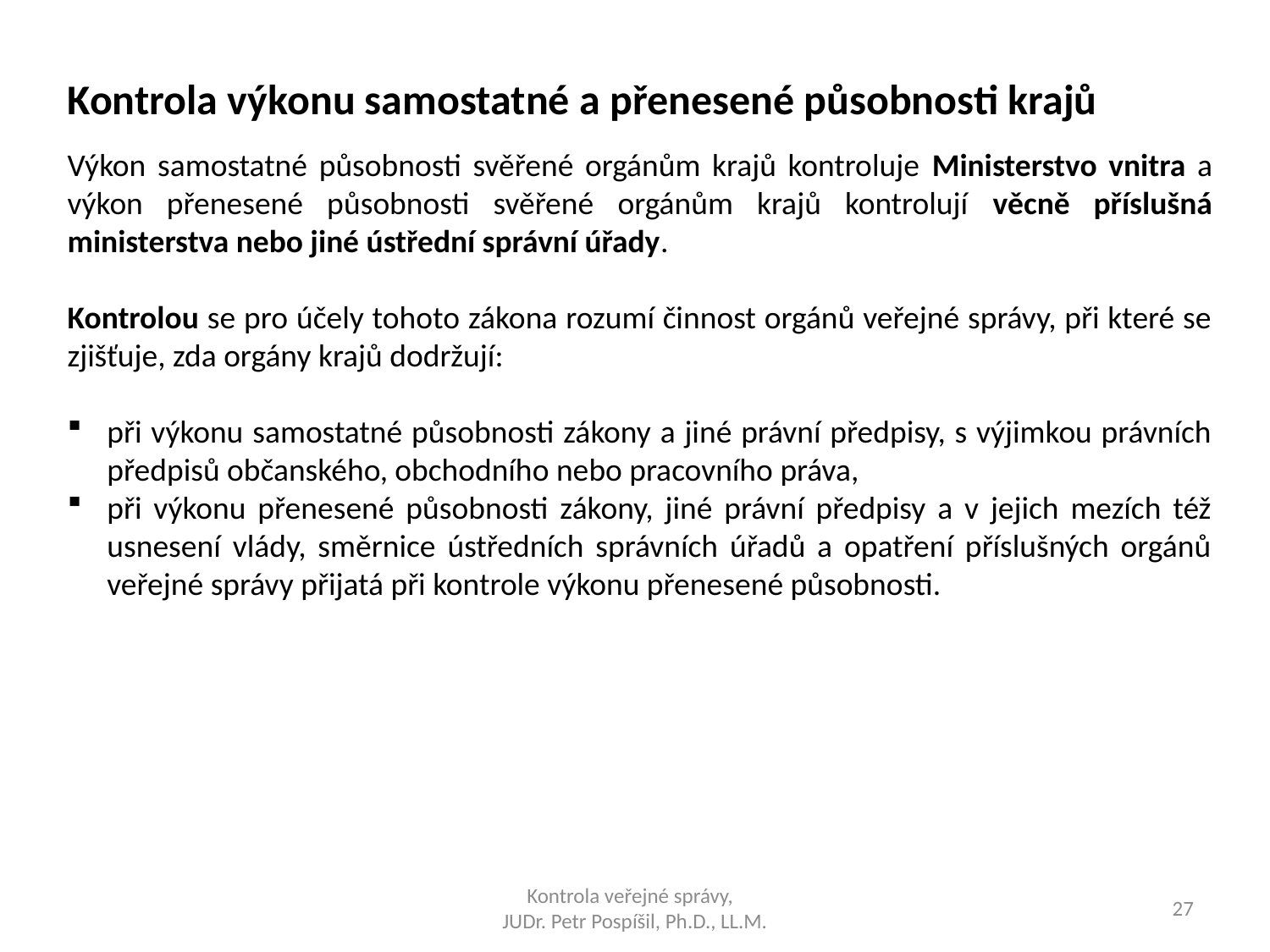

Kontrola výkonu samostatné a přenesené působnosti krajů

Výkon samostatné působnosti svěřené orgánům krajů kontroluje Ministerstvo vnitra a výkon přenesené působnosti svěřené orgánům krajů kontrolují věcně příslušná ministerstva nebo jiné ústřední správní úřady.

Kontrolou se pro účely tohoto zákona rozumí činnost orgánů veřejné správy, při které se zjišťuje, zda orgány krajů dodržují:

při výkonu samostatné působnosti zákony a jiné právní předpisy, s výjimkou právních předpisů občanského, obchodního nebo pracovního práva,
při výkonu přenesené působnosti zákony, jiné právní předpisy a v jejich mezích též usnesení vlády, směrnice ústředních správních úřadů a opatření příslušných orgánů veřejné správy přijatá při kontrole výkonu přenesené působnosti.

Kontrola veřejné správy,
JUDr. Petr Pospíšil, Ph.D., LL.M.
27